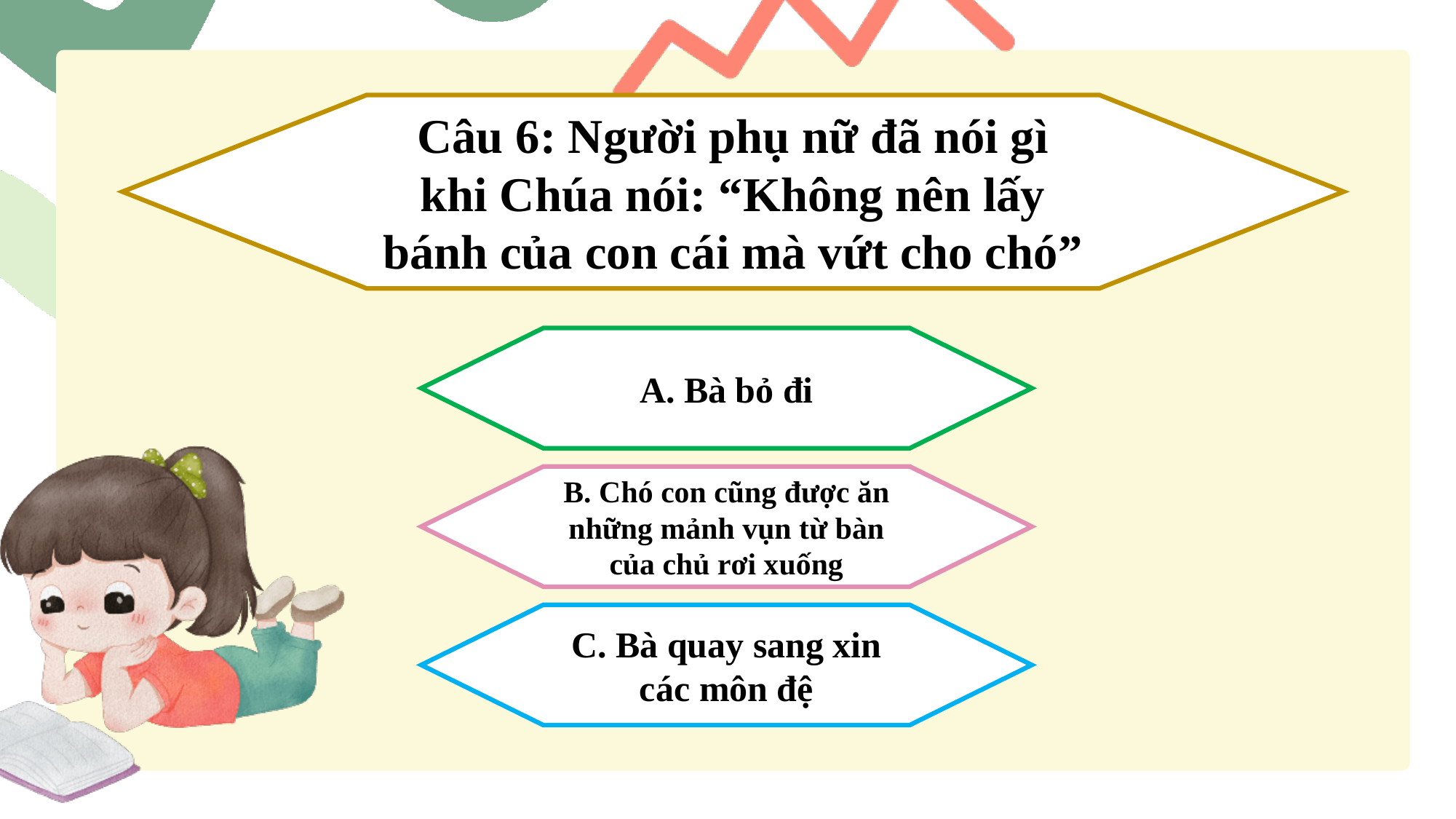

Câu 6: Người phụ nữ đã nói gì khi Chúa nói: “Không nên lấy bánh của con cái mà vứt cho chó”
A. Bà bỏ đi

B. Chó con cũng được ăn những mảnh vụn từ bàn của chủ rơi xuống
C. Bà quay sang xin các môn đệ